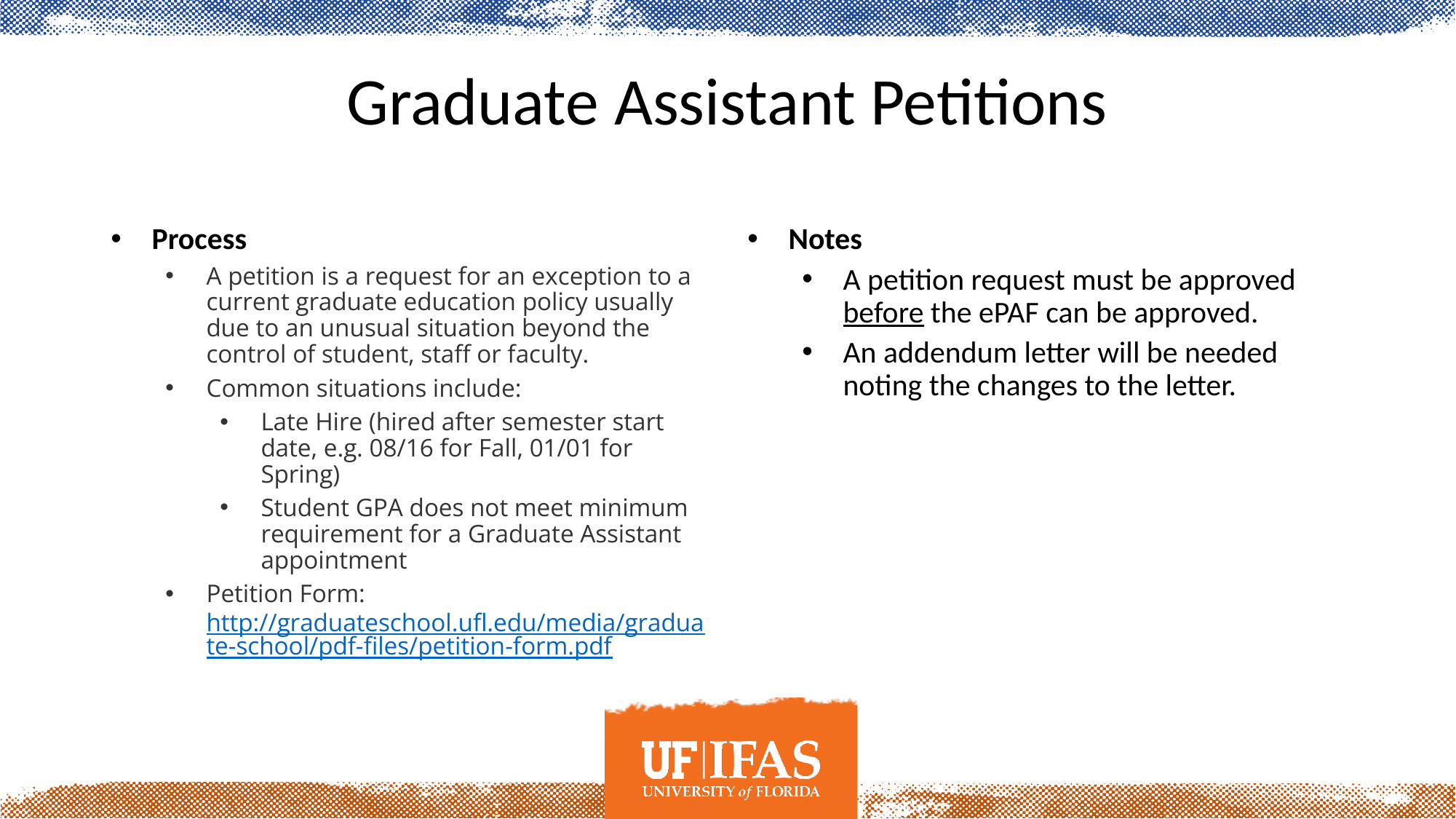

# Graduate Assistant Petitions
Process
A petition is a request for an exception to a current graduate education policy usually due to an unusual situation beyond the control of student, staff or faculty.
Common situations include:
Late Hire (hired after semester start date, e.g. 08/16 for Fall, 01/01 for Spring)
Student GPA does not meet minimum requirement for a Graduate Assistant appointment
Petition Form: http://graduateschool.ufl.edu/media/graduate-school/pdf-files/petition-form.pdf
Notes
A petition request must be approved before the ePAF can be approved.
An addendum letter will be needed noting the changes to the letter.